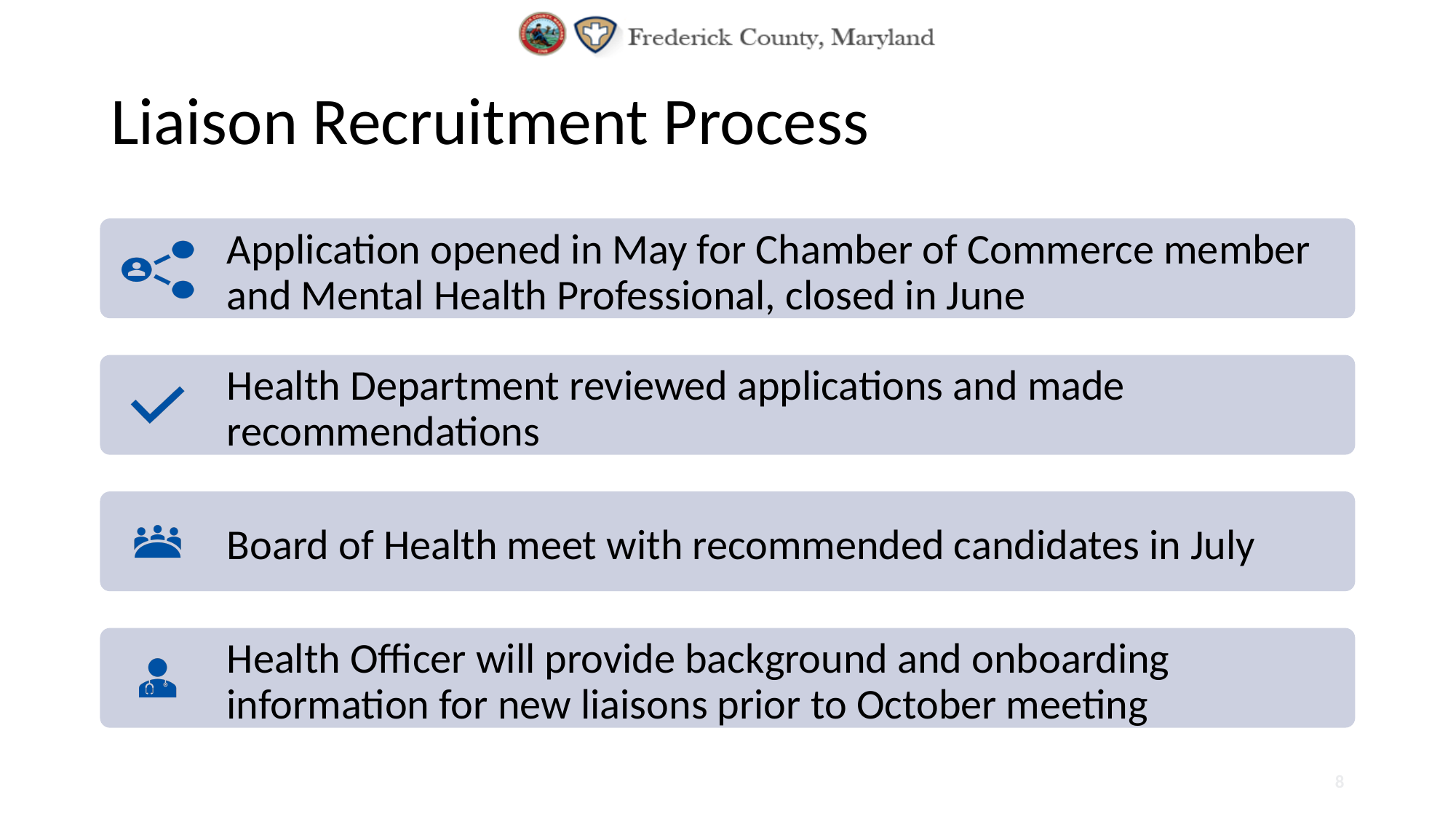

# Liaison Recruitment Process
Application opened in May for Chamber of Commerce member and Mental Health Professional, closed in June
Health Department reviewed applications and made recommendations
Board of Health meet with recommended candidates in July
Health Officer will provide background and onboarding information for new liaisons prior to October meeting

8